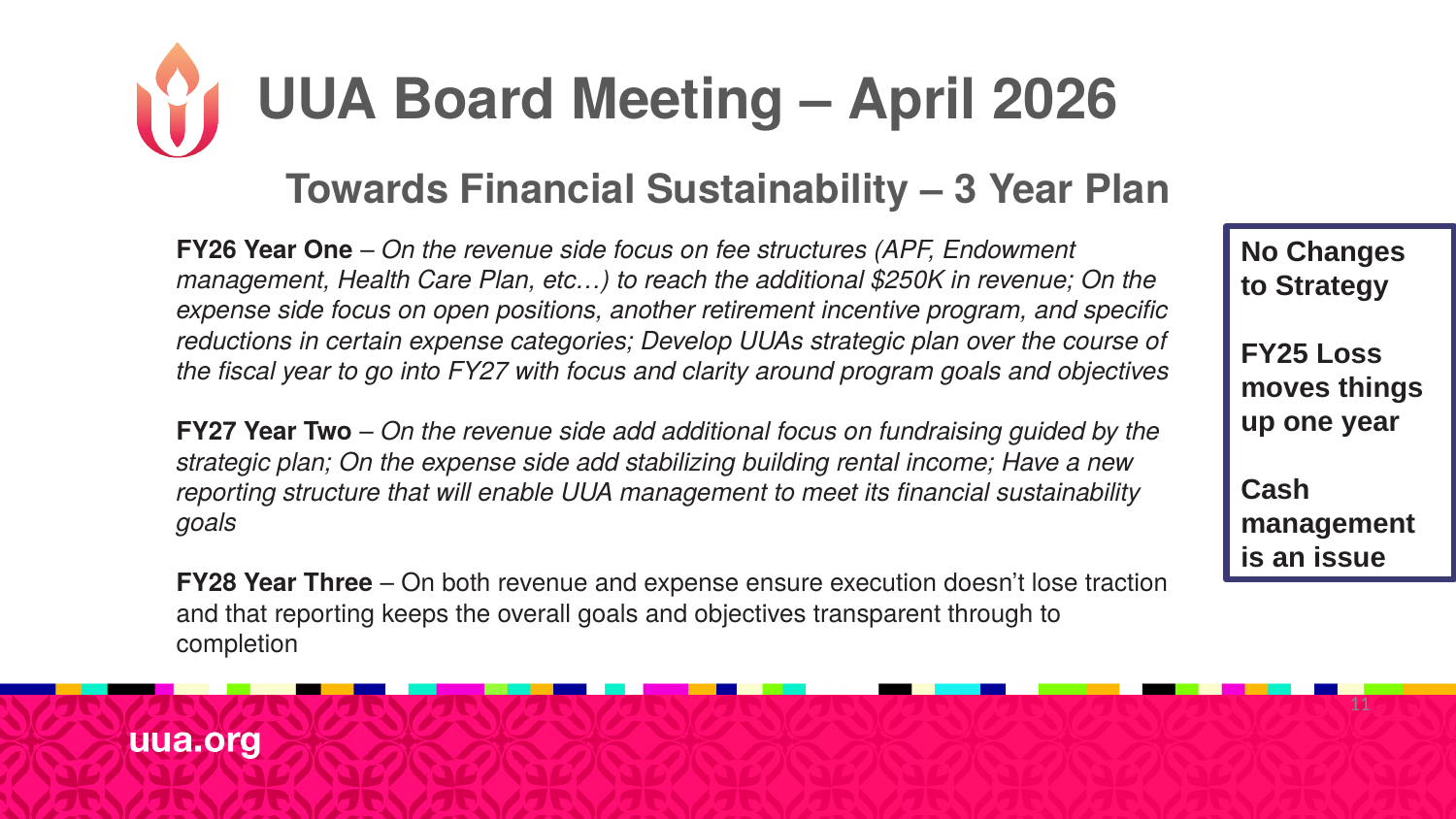

UUA Board Meeting – April 2026
Towards Financial Sustainability – 3 Year Plan
FY26 Year One – On the revenue side focus on fee structures (APF, Endowment management, Health Care Plan, etc…) to reach the additional $250K in revenue; On the expense side focus on open positions, another retirement incentive program, and specific reductions in certain expense categories; Develop UUAs strategic plan over the course of the fiscal year to go into FY27 with focus and clarity around program goals and objectives

FY27 Year Two – On the revenue side add additional focus on fundraising guided by the strategic plan; On the expense side add stabilizing building rental income; Have a new reporting structure that will enable UUA management to meet its financial sustainability goals

FY28 Year Three – On both revenue and expense ensure execution doesn’t lose traction and that reporting keeps the overall goals and objectives transparent through to completion
No Changes to Strategy

FY25 Loss moves things up one year

Cash management is an issue
11